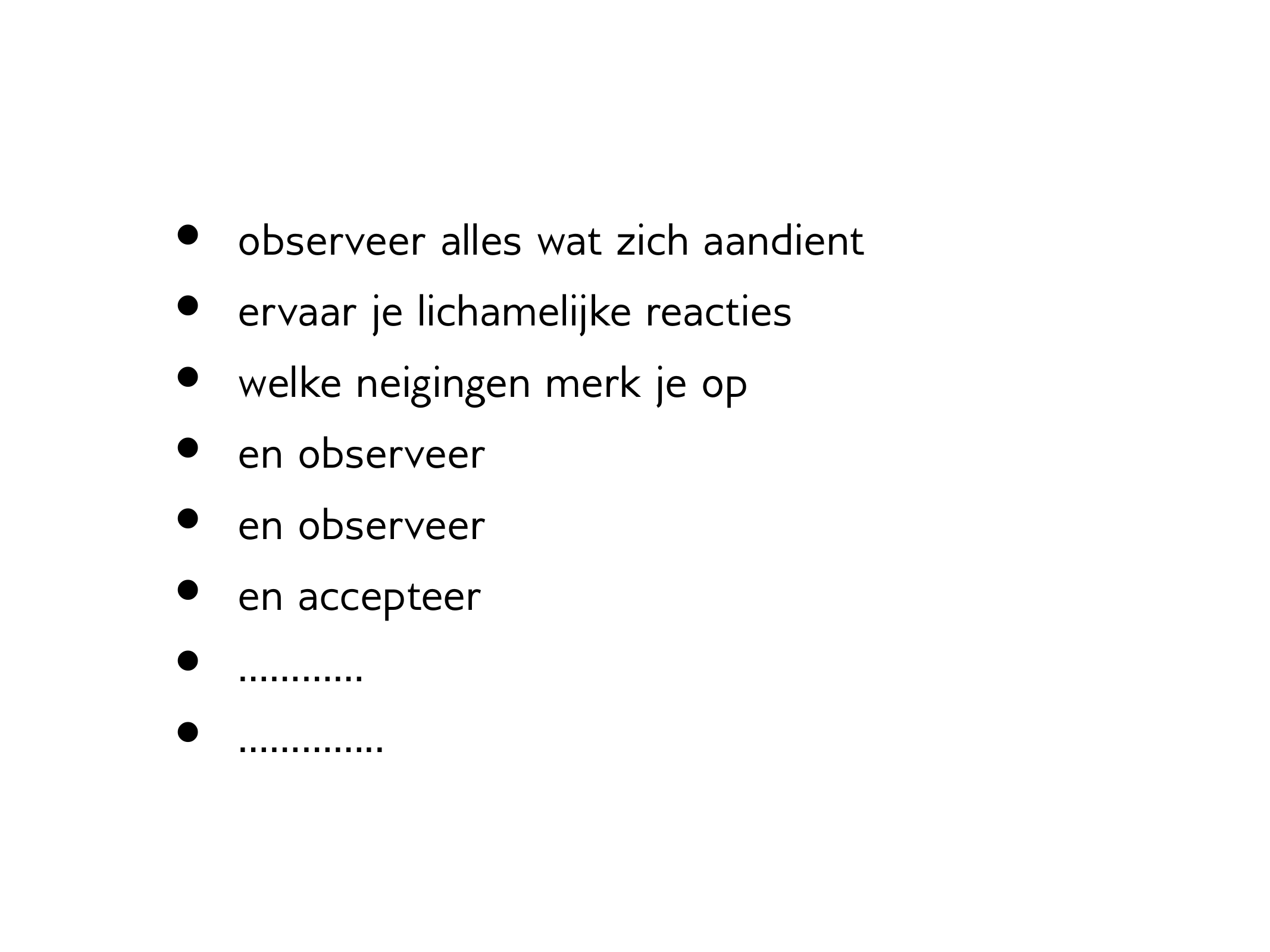

observeer alles wat zich aandient
ervaar je lichamelijke reacties
welke neigingen merk je op
en observeer
en observeer
en accepteer
…………
…………..